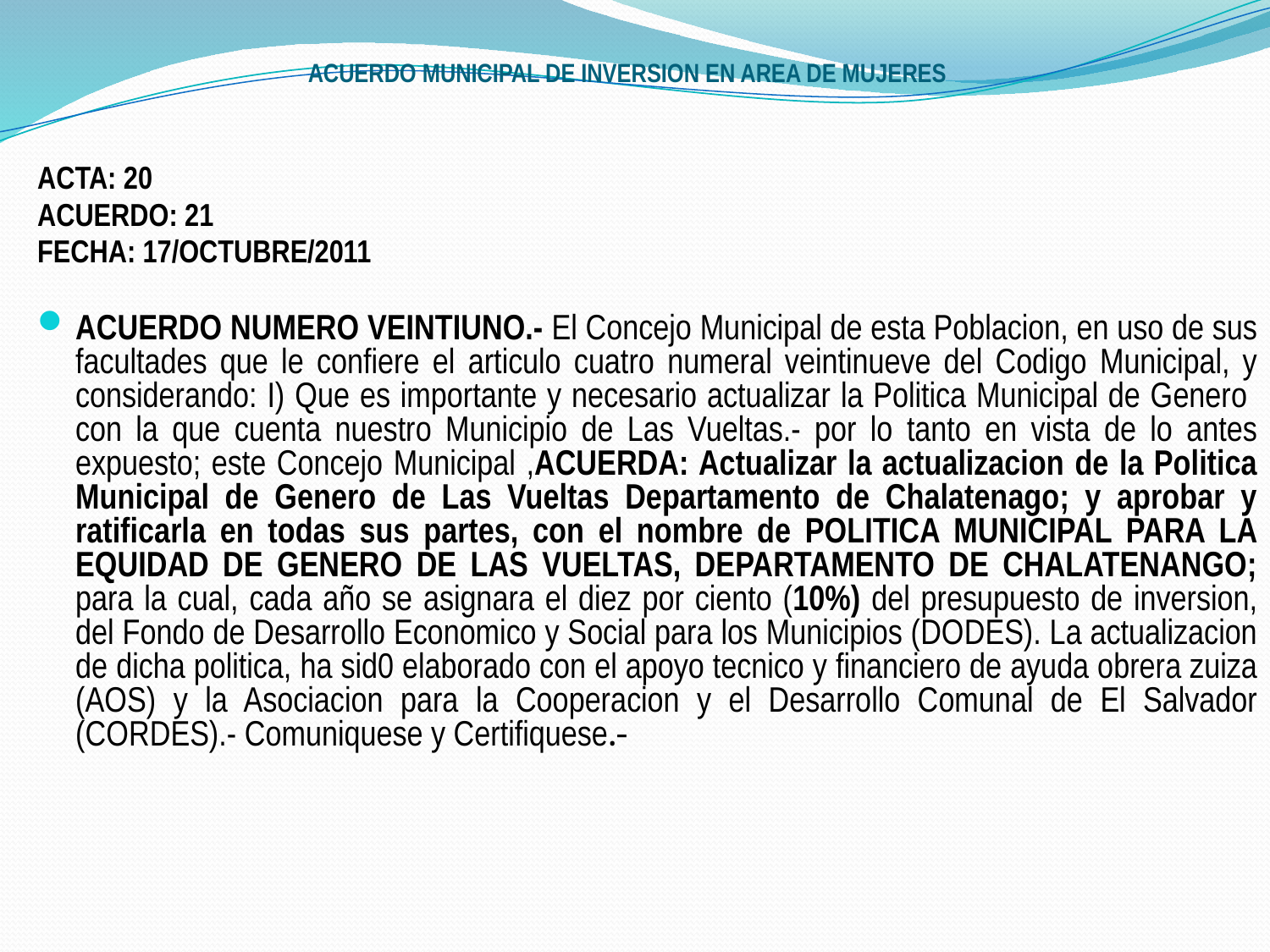

# ACUERDO MUNICIPAL DE INVERSION EN AREA DE MUJERES
ACTA: 20
ACUERDO: 21
FECHA: 17/OCTUBRE/2011

ACUERDO NUMERO VEINTIUNO.- El Concejo Municipal de esta Poblacion, en uso de sus facultades que le confiere el articulo cuatro numeral veintinueve del Codigo Municipal, y considerando: I) Que es importante y necesario actualizar la Politica Municipal de Genero  con la que cuenta nuestro Municipio de Las Vueltas.- por lo tanto en vista de lo antes expuesto; este Concejo Municipal ,ACUERDA: Actualizar la actualizacion de la Politica Municipal de Genero de Las Vueltas Departamento de Chalatenago; y aprobar y ratificarla en todas sus partes, con el nombre de POLITICA MUNICIPAL PARA LA EQUIDAD DE GENERO DE LAS VUELTAS, DEPARTAMENTO DE CHALATENANGO; para la cual, cada año se asignara el diez por ciento (10%) del presupuesto de inversion, del Fondo de Desarrollo Economico y Social para los Municipios (DODES). La actualizacion de dicha politica, ha sid0 elaborado con el apoyo tecnico y financiero de ayuda obrera zuiza (AOS) y la Asociacion para la Cooperacion y el Desarrollo Comunal de El Salvador (CORDES).- Comuniquese y Certifiquese.-